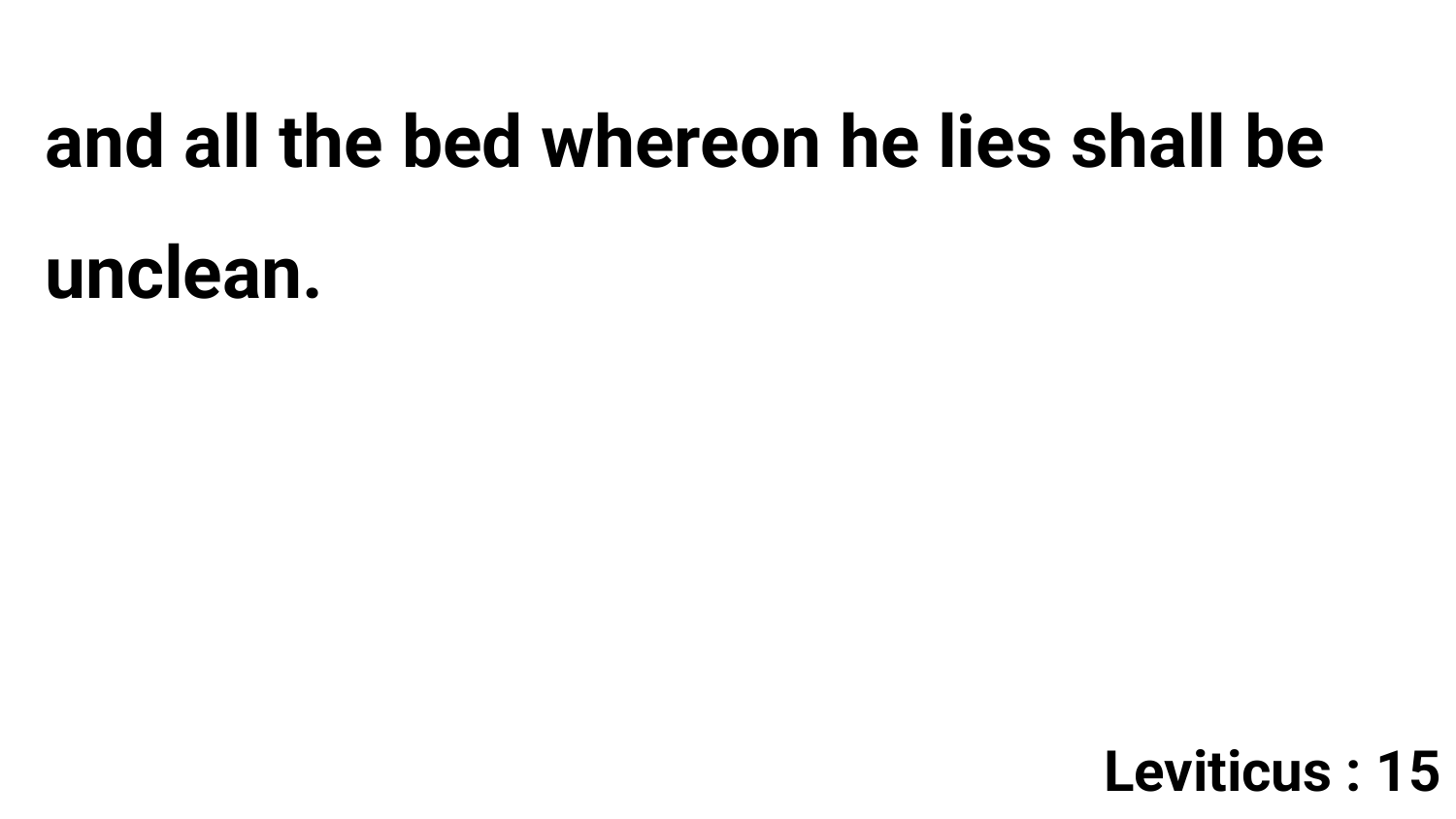

and all the bed whereon he lies shall be unclean.
Leviticus : 15